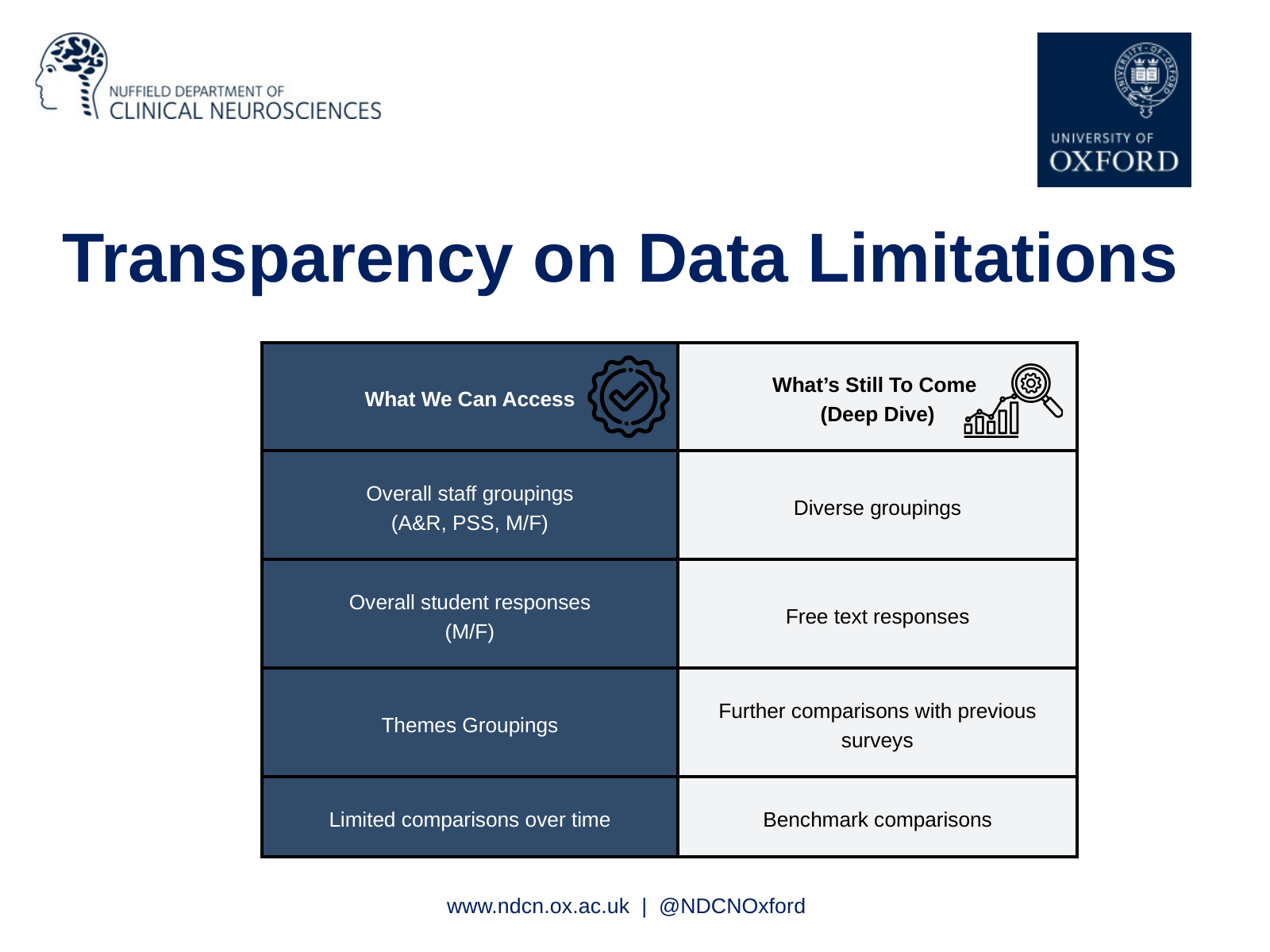

Transparency on Data Limitations
| What We Can Access | What’s Still To Come (Deep Dive) |
| --- | --- |
| Overall staff groupings (A&R, PSS, M/F) | Diverse groupings |
| Overall student responses (M/F) | Free text responses |
| Themes Groupings | Further comparisons with previous surveys |
| Limited comparisons over time | Benchmark comparisons |

www.ndcn.ox.ac.uk  |  @NDCNOxford